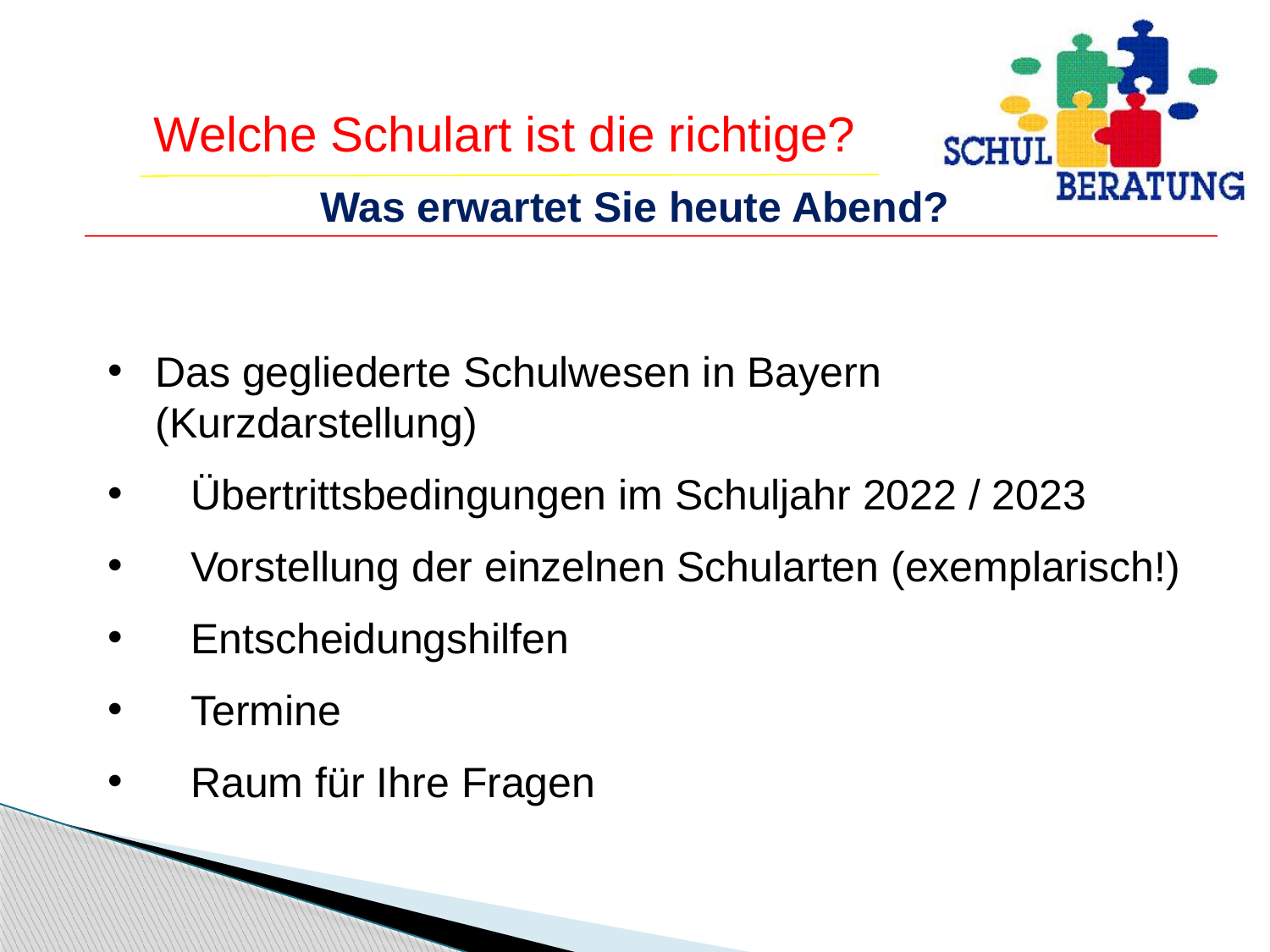

Was erwartet Sie heute Abend?
Das gegliederte Schulwesen in Bayern (Kurzdarstellung)
   Übertrittsbedingungen im Schuljahr 2022 / 2023
   Vorstellung der einzelnen Schularten (exemplarisch!)
   Entscheidungshilfen
   Termine
   Raum für Ihre Fragen